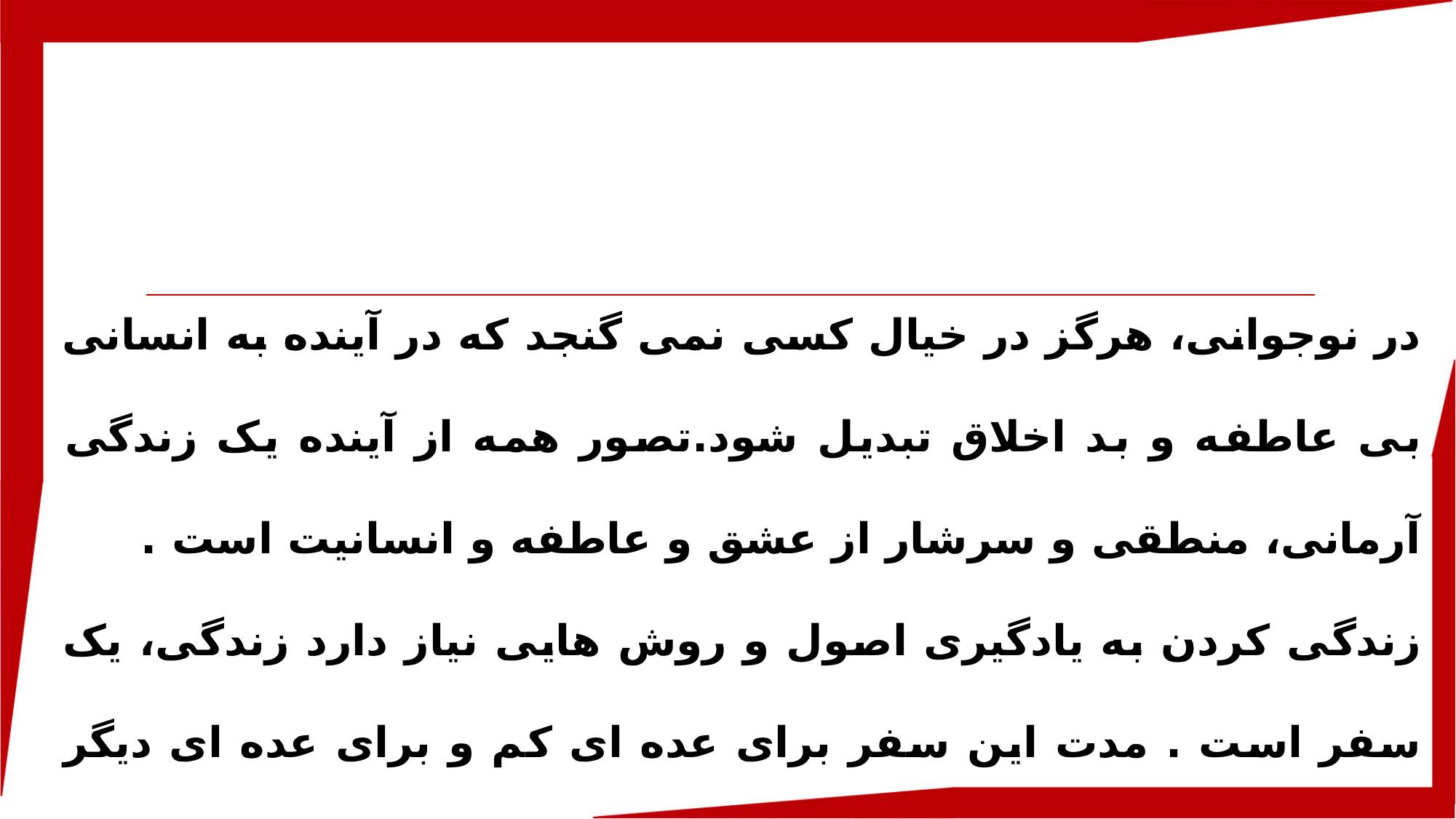

در نوجوانی، هرگز در خیال کسی نمی گنجد که در آینده به انسانی بی عاطفه و بد اخلاق تبدیل شود.تصور همه از آینده یک زندگی آرمانی، منطقی و سرشار از عشق و عاطفه و انسانیت است .
زندگی کردن به یادگیری اصول و روش هایی نیاز دارد زندگی، یک سفر است . مدت این سفر برای عده ای کم و برای عده ای دیگر طولانی و پرفراز و نشیب است اگر همیشه خود را یک مسافر به حساب بیاوریم، باید ویژگی های یک مسافر دائمی را در خود ایجاد کنیم و مهارت های